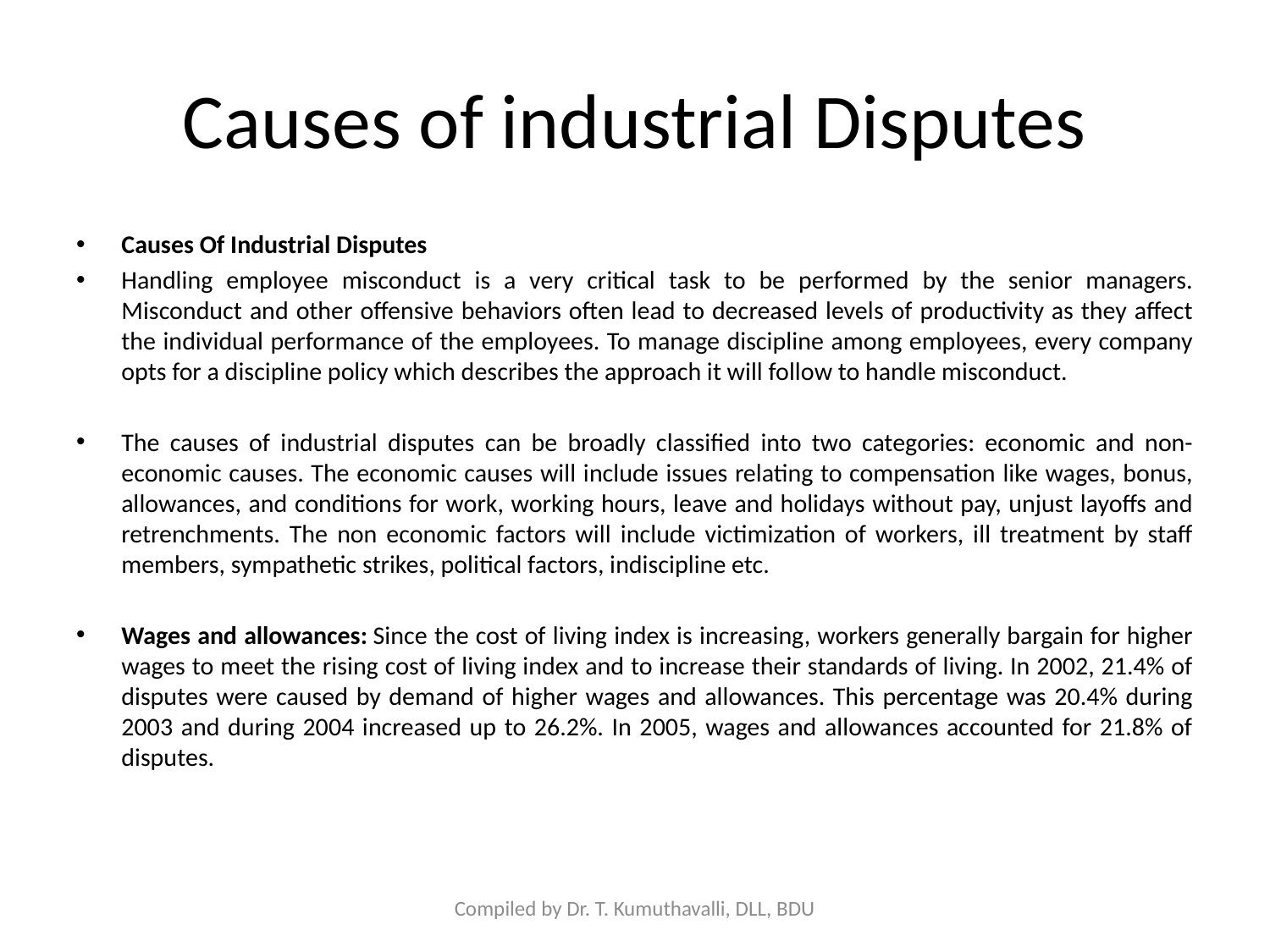

# Causes of industrial Disputes
Causes Of Industrial Disputes
Handling employee misconduct is a very critical task to be performed by the senior managers. Misconduct and other offensive behaviors often lead to decreased levels of productivity as they affect the individual performance of the employees. To manage discipline among employees, every company opts for a discipline policy which describes the approach it will follow to handle misconduct.

The causes of industrial disputes can be broadly classified into two categories: economic and non-economic causes. The economic causes will include issues relating to compensation like wages, bonus, allowances, and conditions for work, working hours, leave and holidays without pay, unjust layoffs and retrenchments. The non economic factors will include victimization of workers, ill treatment by staff members, sympathetic strikes, political factors, indiscipline etc.

Wages and allowances: Since the cost of living index is increasing, workers generally bargain for higher wages to meet the rising cost of living index and to increase their standards of living. In 2002, 21.4% of disputes were caused by demand of higher wages and allowances. This percentage was 20.4% during 2003 and during 2004 increased up to 26.2%. In 2005, wages and allowances accounted for 21.8% of disputes.

Compiled by Dr. T. Kumuthavalli, DLL, BDU